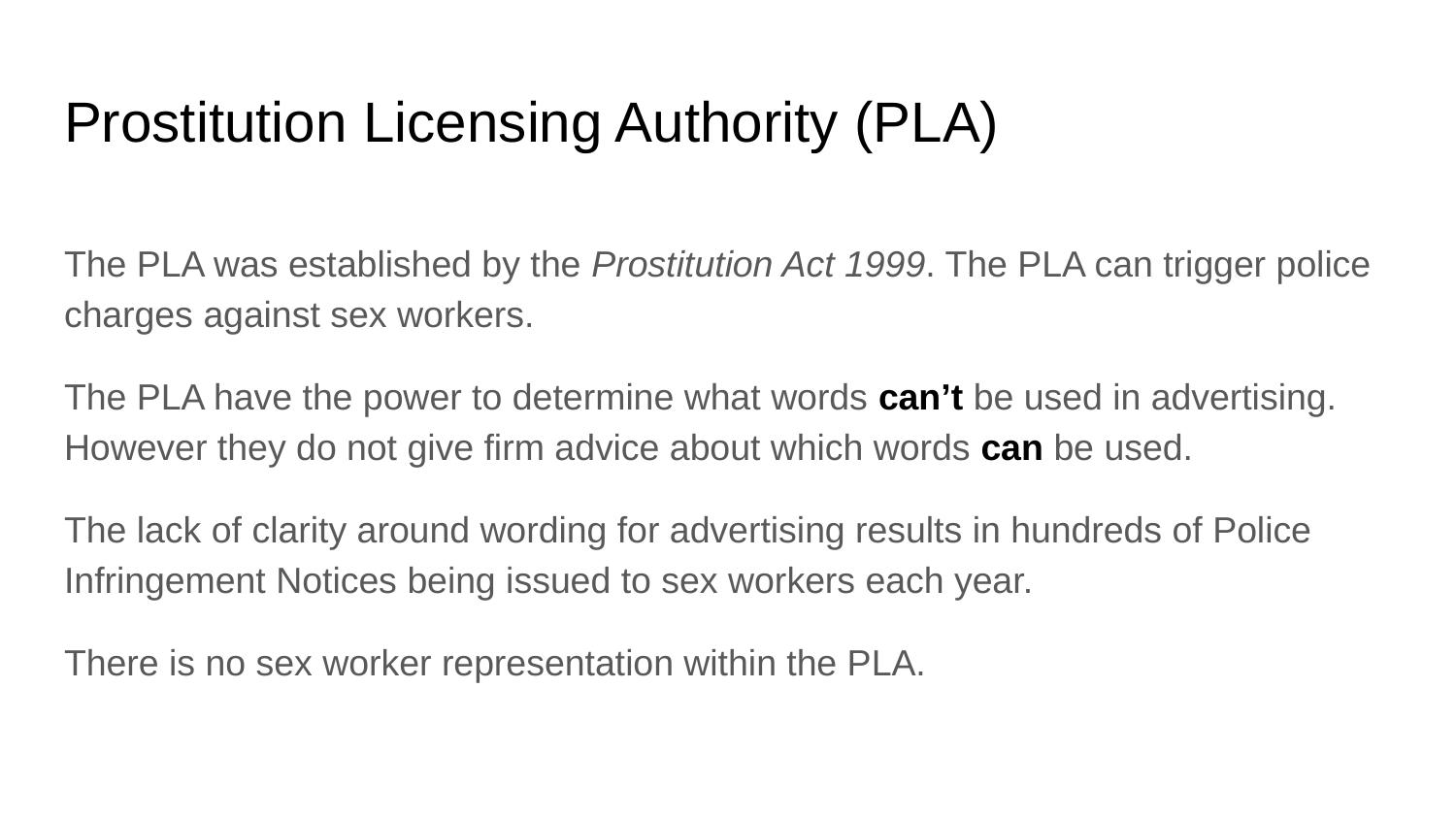

# Prostitution Licensing Authority (PLA)
The PLA was established by the Prostitution Act 1999. The PLA can trigger police charges against sex workers.
The PLA have the power to determine what words can’t be used in advertising. However they do not give firm advice about which words can be used.
The lack of clarity around wording for advertising results in hundreds of Police Infringement Notices being issued to sex workers each year.
There is no sex worker representation within the PLA.